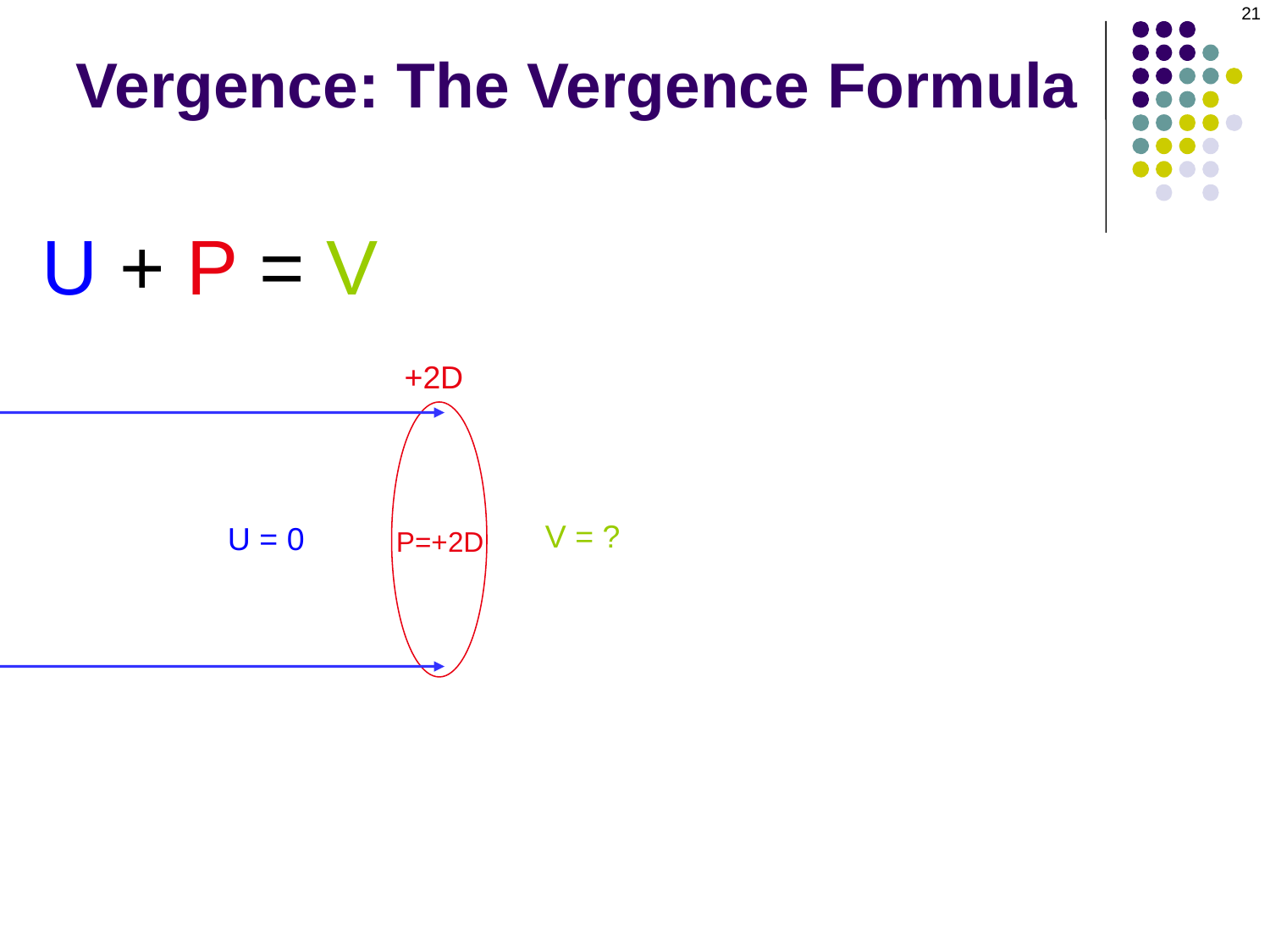

21
Vergence: The Vergence Formula
U + P = V
+2D

V = ?
U = 0
P=+2D